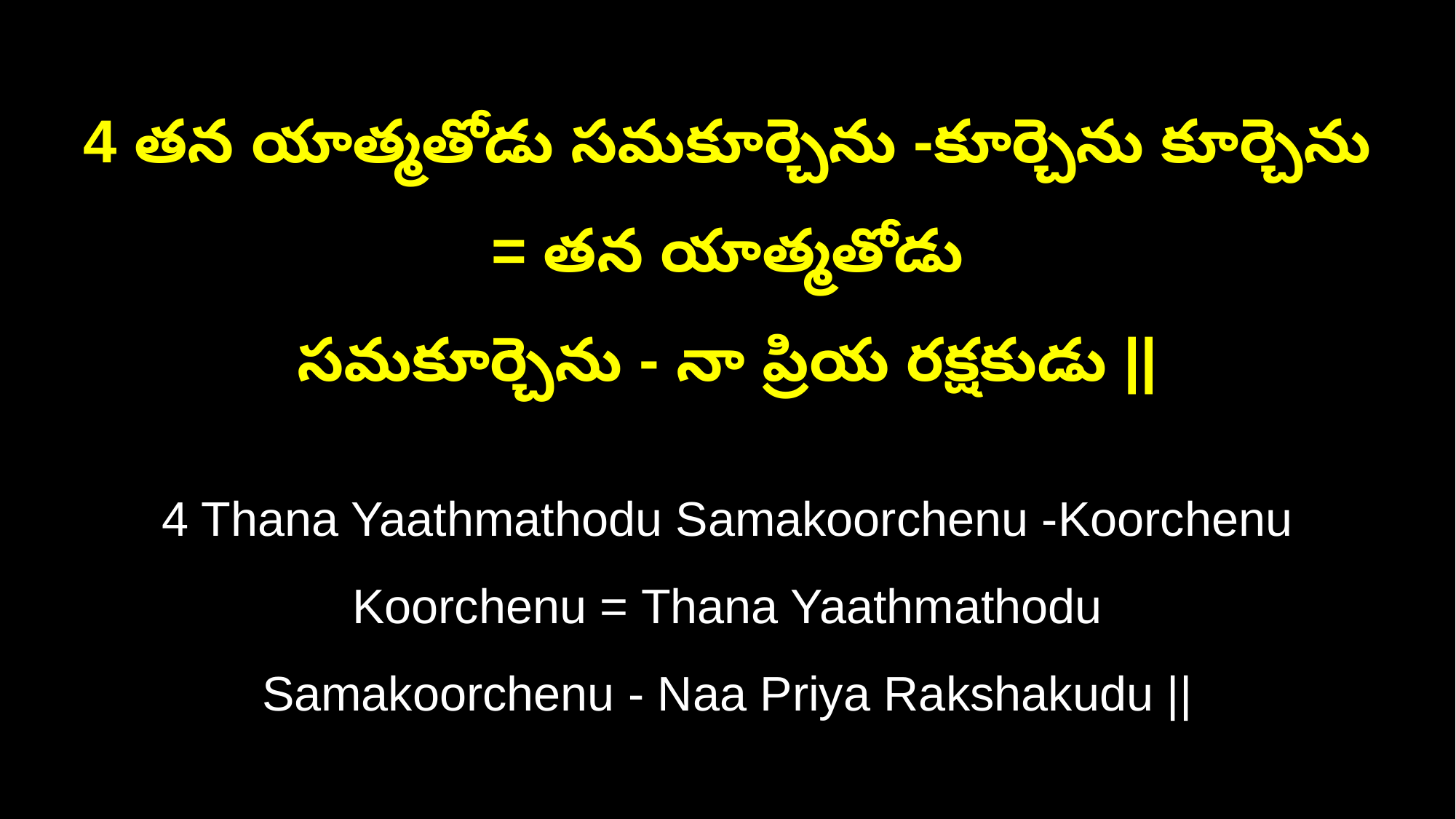

4 తన యాత్మతోడు సమకూర్చెను -కూర్చెను కూర్చెను = తన యాత్మతోడు
సమకూర్చెను - నా ప్రియ రక్షకుడు ||
4 Thana Yaathmathodu Samakoorchenu -Koorchenu Koorchenu = Thana Yaathmathodu
Samakoorchenu - Naa Priya Rakshakudu ||